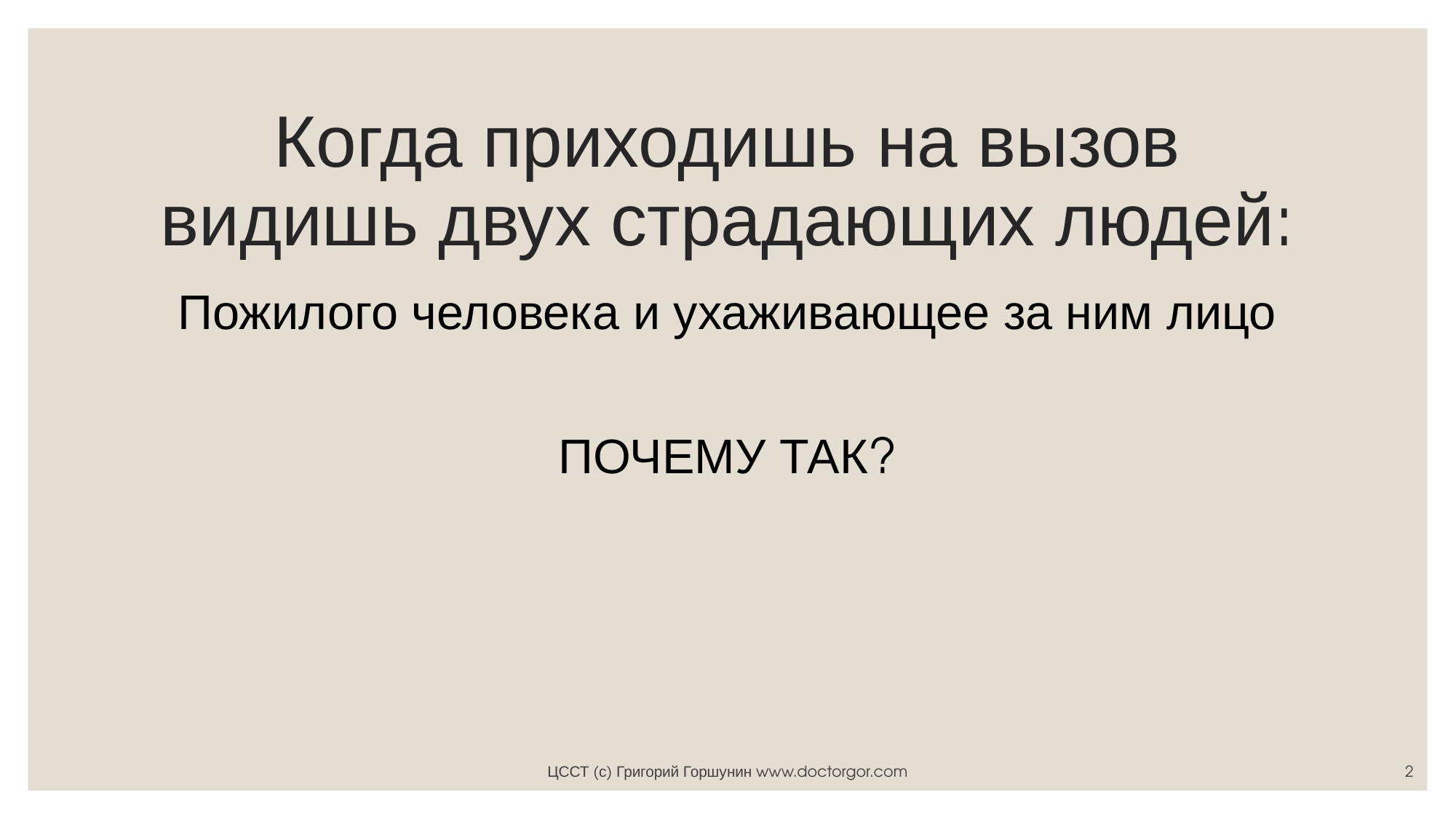

# Когда приходишь на вызов видишь двух страдающих людей:
Пожилого человека и ухаживающее за ним лицо

ПОЧЕМУ ТАК?
ЦССТ (с) Григорий Горшунин www.doctorgor.com
2